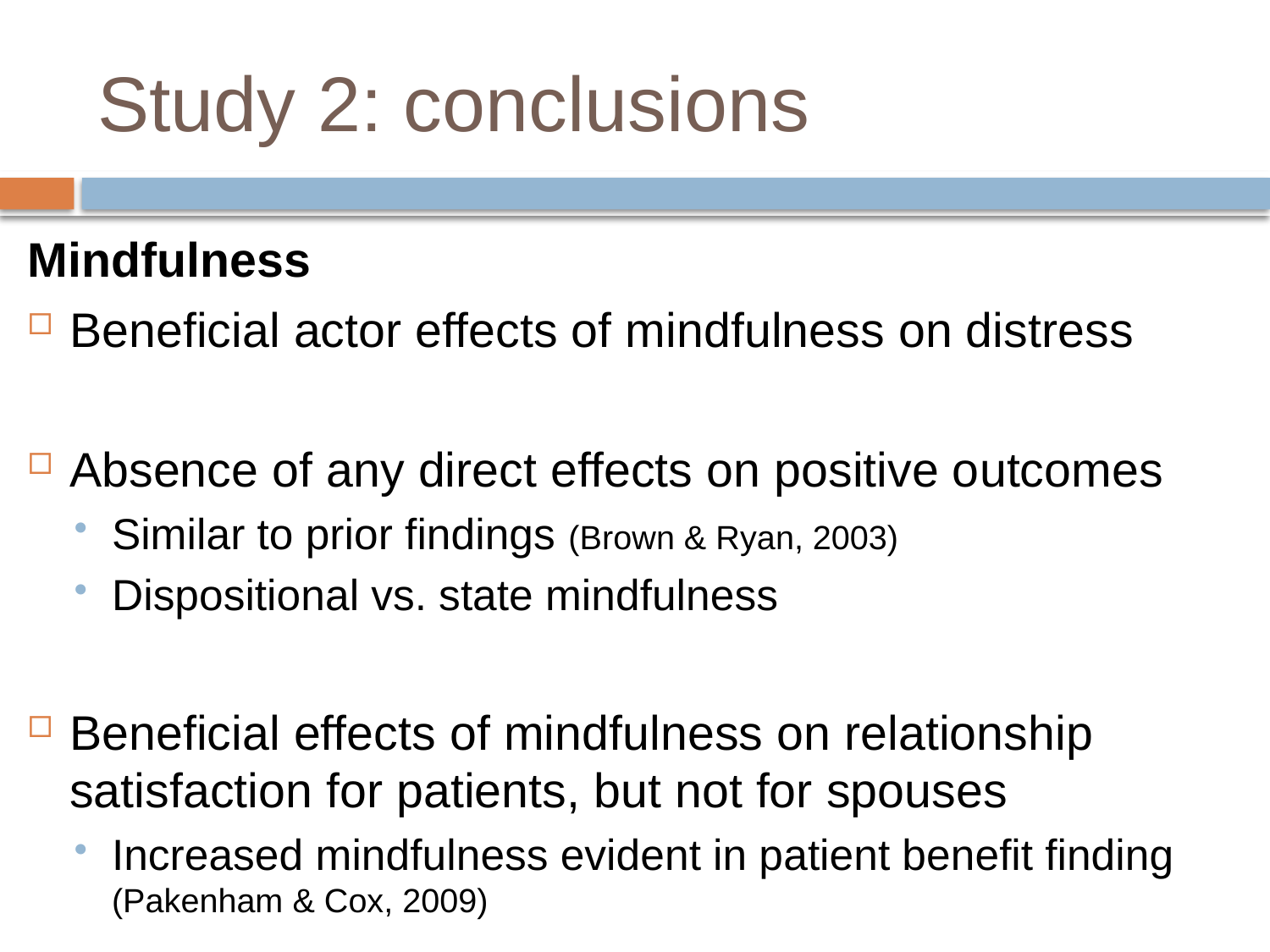

# Study 2: conclusions
Mindfulness
Beneficial actor effects of mindfulness on distress

Absence of any direct effects on positive outcomes
Similar to prior findings (Brown & Ryan, 2003)
Dispositional vs. state mindfulness

Beneficial effects of mindfulness on relationship satisfaction for patients, but not for spouses
Increased mindfulness evident in patient benefit finding (Pakenham & Cox, 2009)